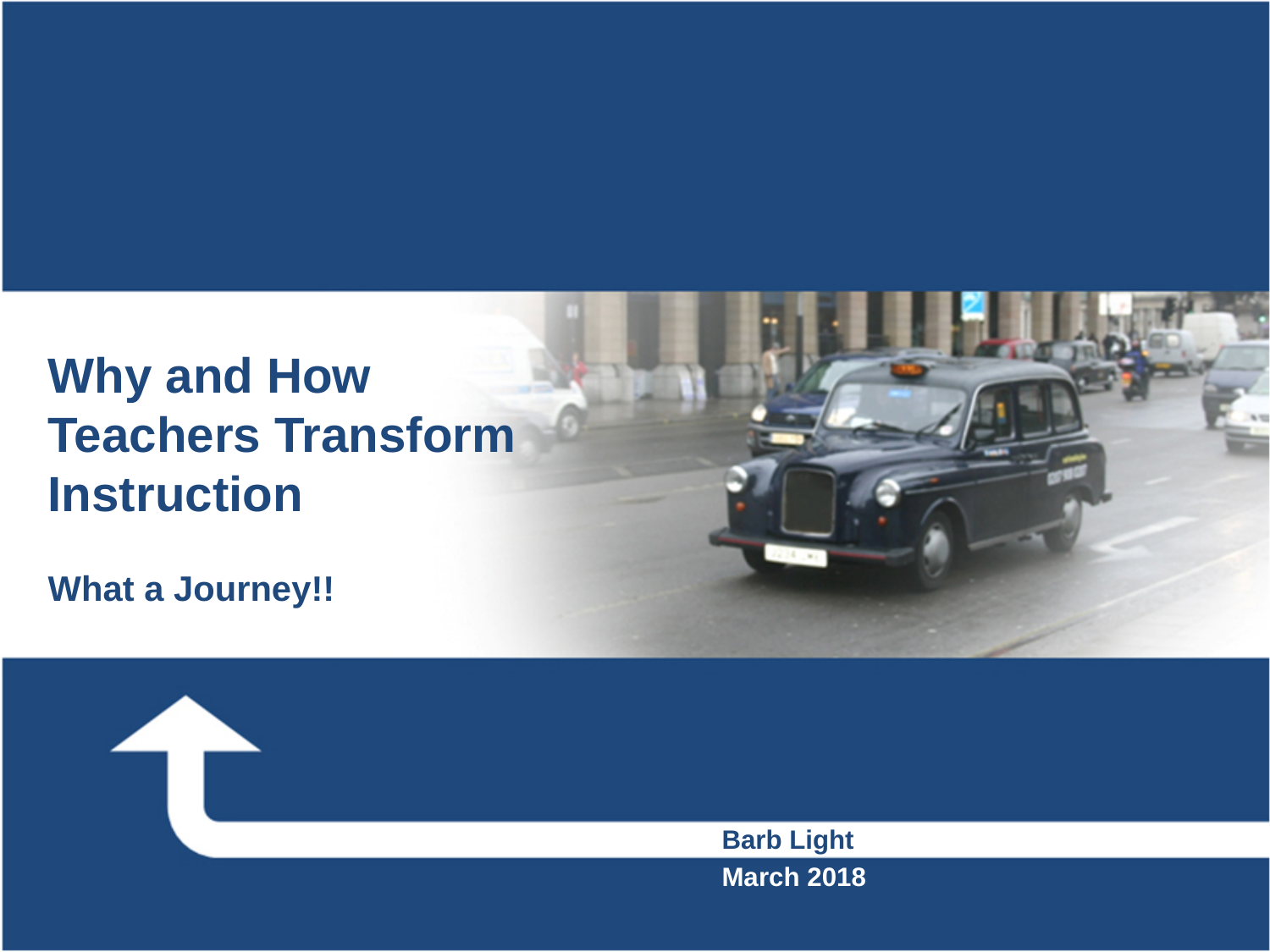

# Why and How Teachers Transform Instruction
What a Journey!!
Barb Light
March 2018